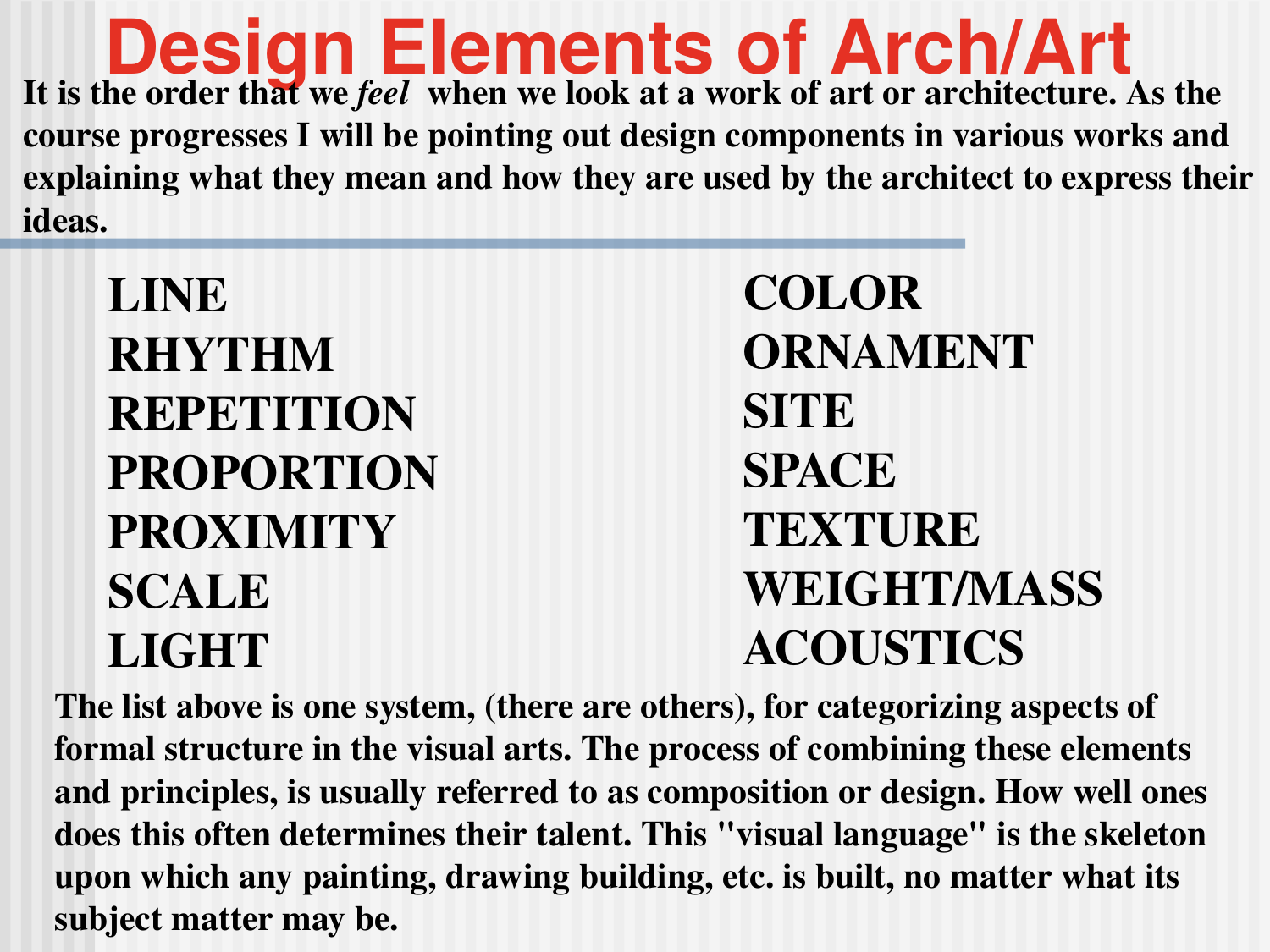

# Design Elements of Arch/Art
It is the order that we feel  when we look at a work of art or architecture. As the course progresses I will be pointing out design components in various works and explaining what they mean and how they are used by the architect to express their ideas.
COLOR
ORNAMENT
SITE
SPACE
TEXTURE
WEIGHT/MASS
ACOUSTICS
LINE
RHYTHM
REPETITION
PROPORTION
PROXIMITY
SCALE
LIGHT
The list above is one system, (there are others), for categorizing aspects of formal structure in the visual arts. The process of combining these elements and principles, is usually referred to as composition or design. How well ones does this often determines their talent. This "visual language" is the skeleton upon which any painting, drawing building, etc. is built, no matter what its subject matter may be.